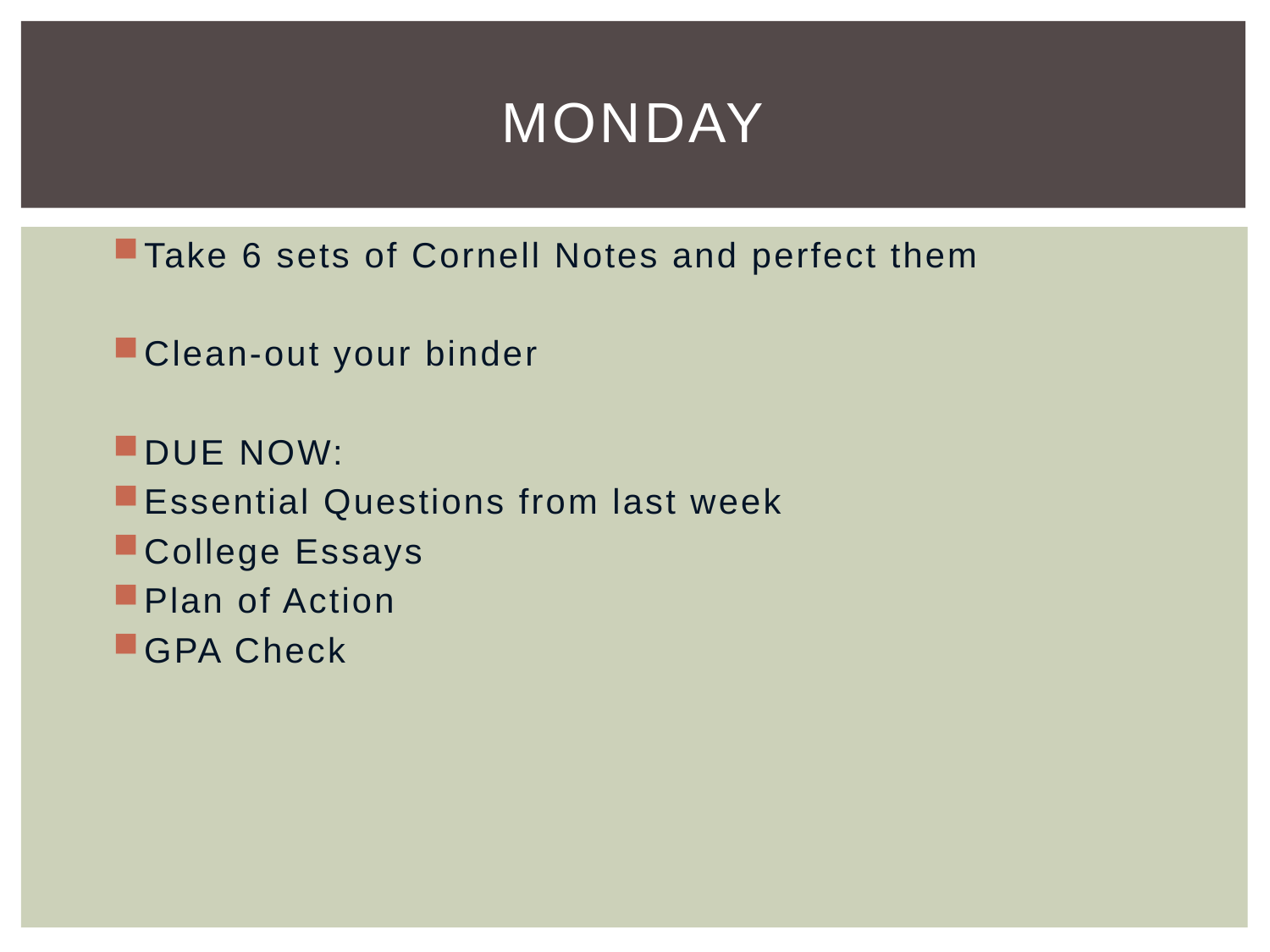

# Monday
Take 6 sets of Cornell Notes and perfect them

Clean-out your binder

DUE NOW:
Essential Questions from last week
College Essays
Plan of Action
GPA Check